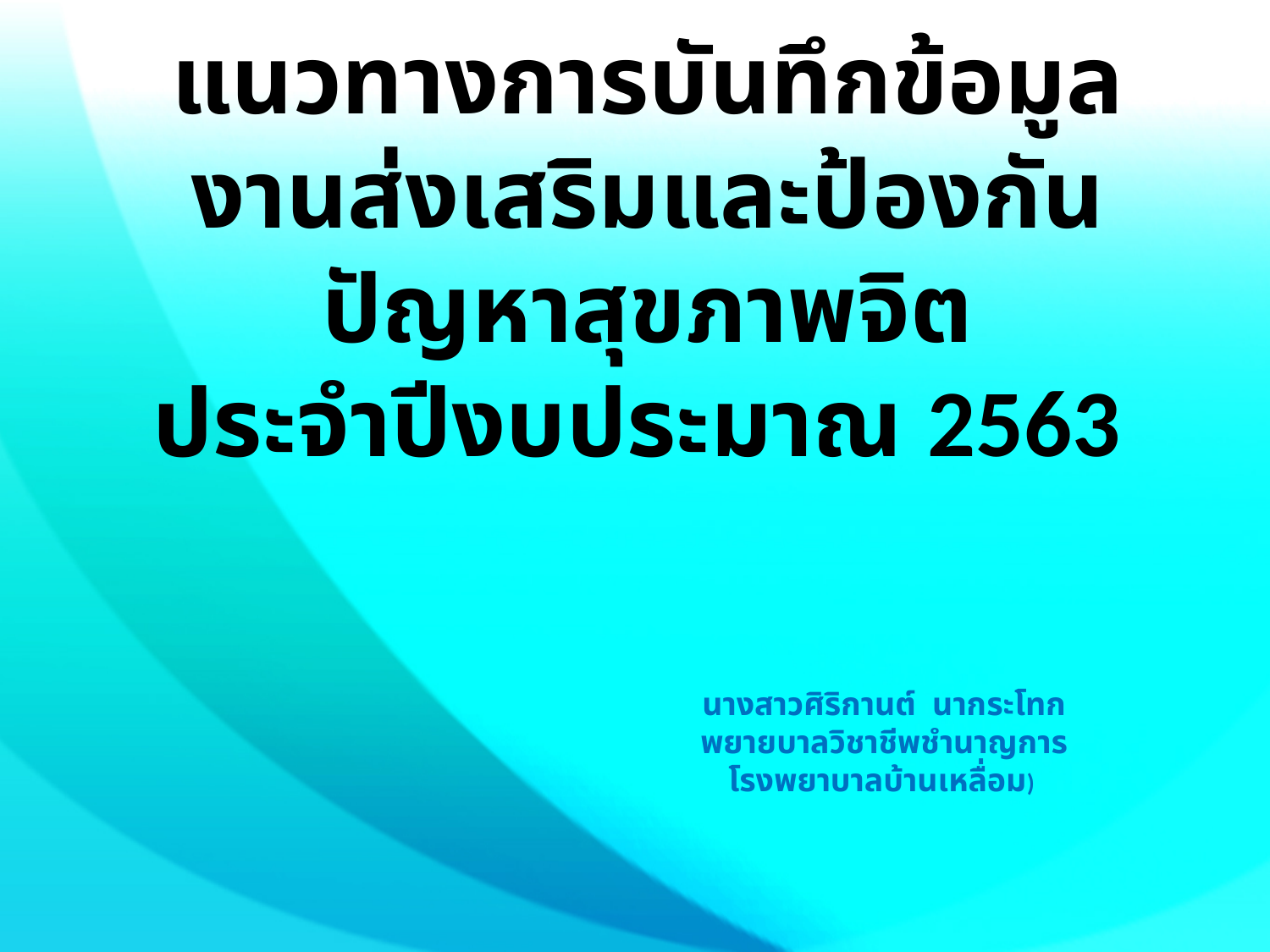

แนวทางการบันทึกข้อมูล
งานส่งเสริมและป้องกันปัญหาสุขภาพจิต
ประจำปีงบประมาณ 2563
นางสาวศิริกานต์  นากระโทก
พยายบาลวิชาชีพชำนาญการ
โรงพยาบาลบ้านเหลื่อม)